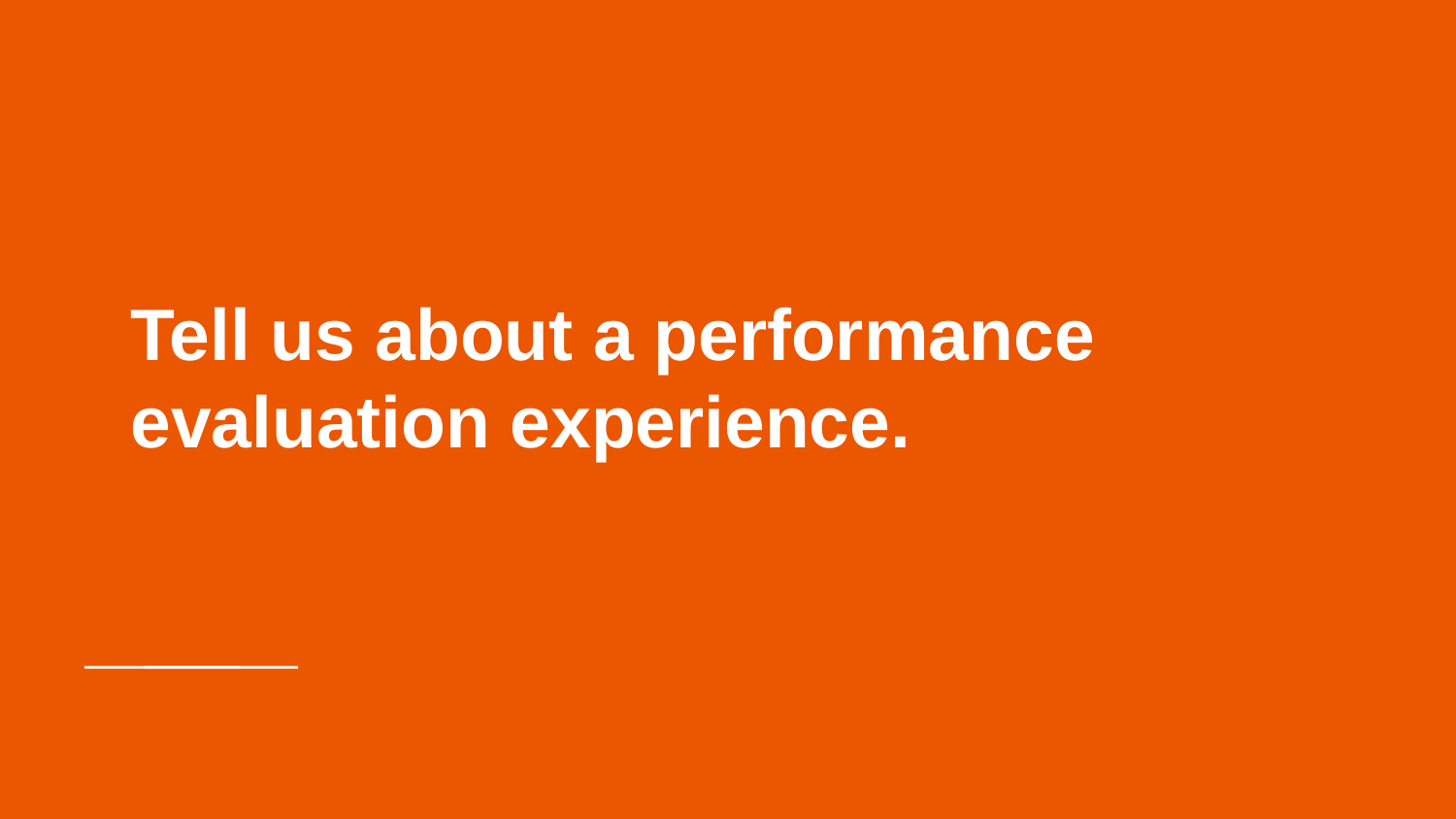

# Tell us about a performance evaluation experience.